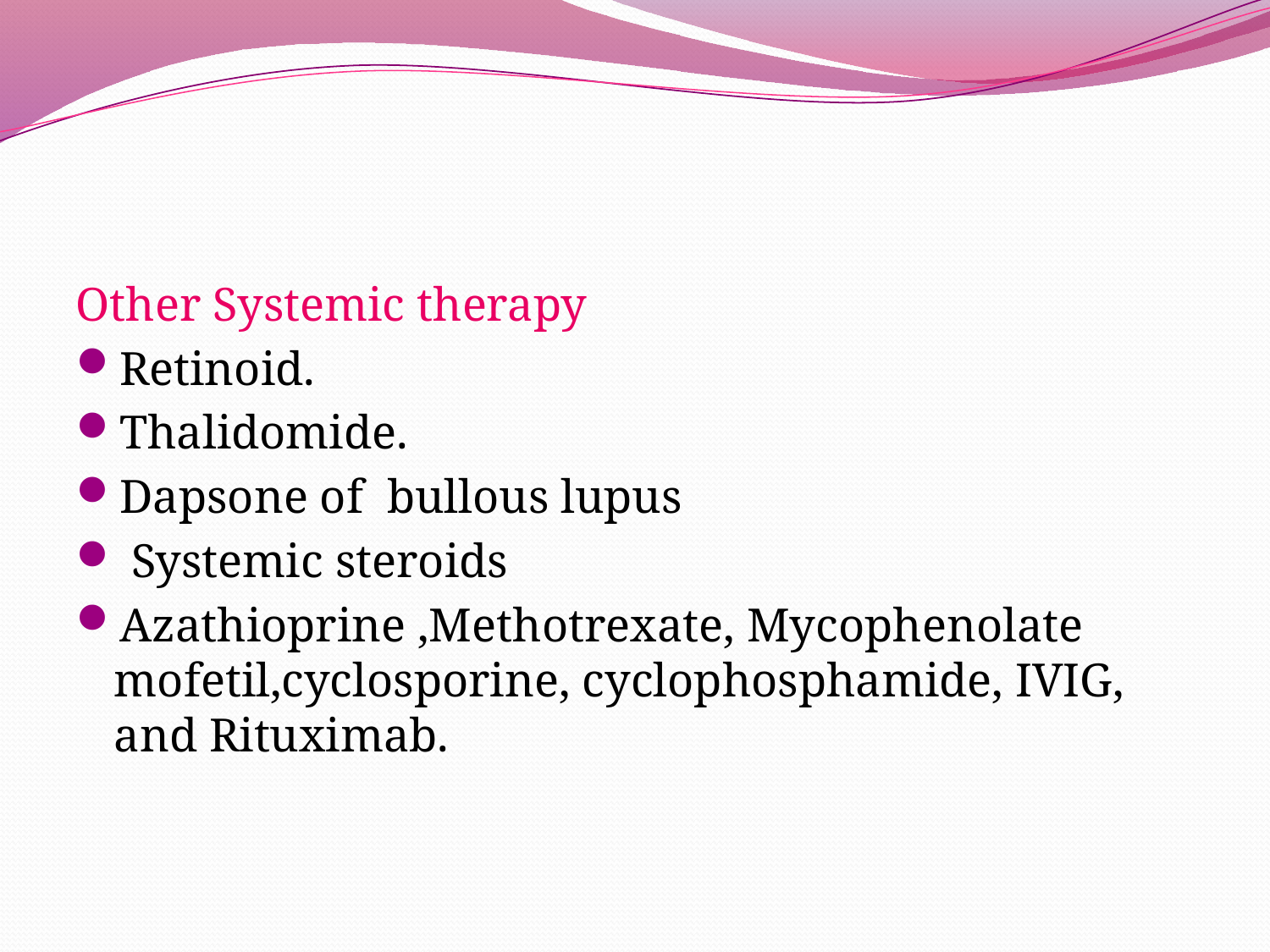

#
Other Systemic therapy
Retinoid.
Thalidomide.
Dapsone of  bullous lupus
 Systemic steroids
Azathioprine ,Methotrexate, Mycophenolate mofetil,cyclosporine, cyclophosphamide, IVIG, and Rituximab.